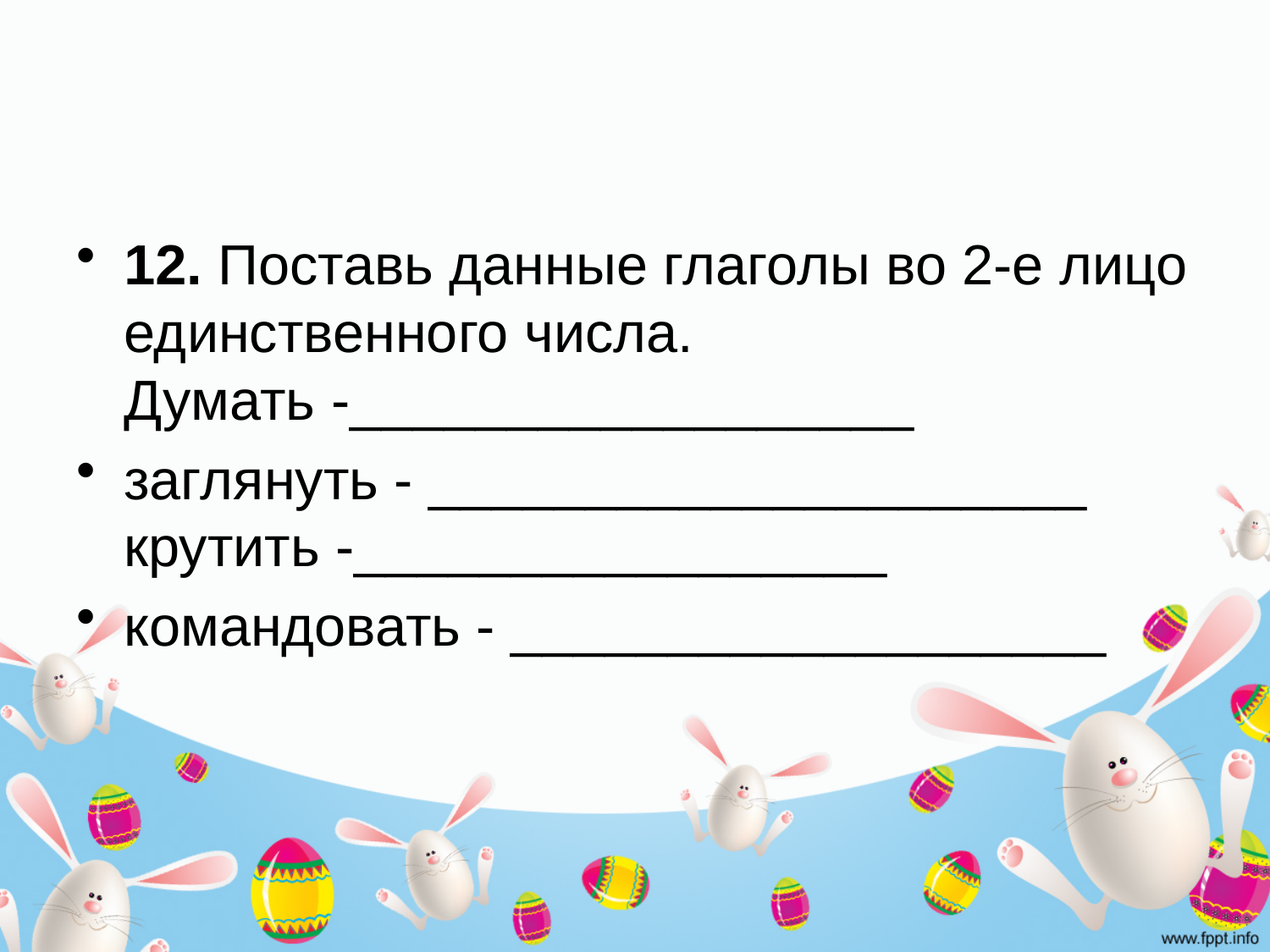

#
12. Поставь данные глаголы во 2-е лицо единственного числа. 
Думать -__________________
заглянуть - _____________________
крутить -_________________
командовать - ___________________